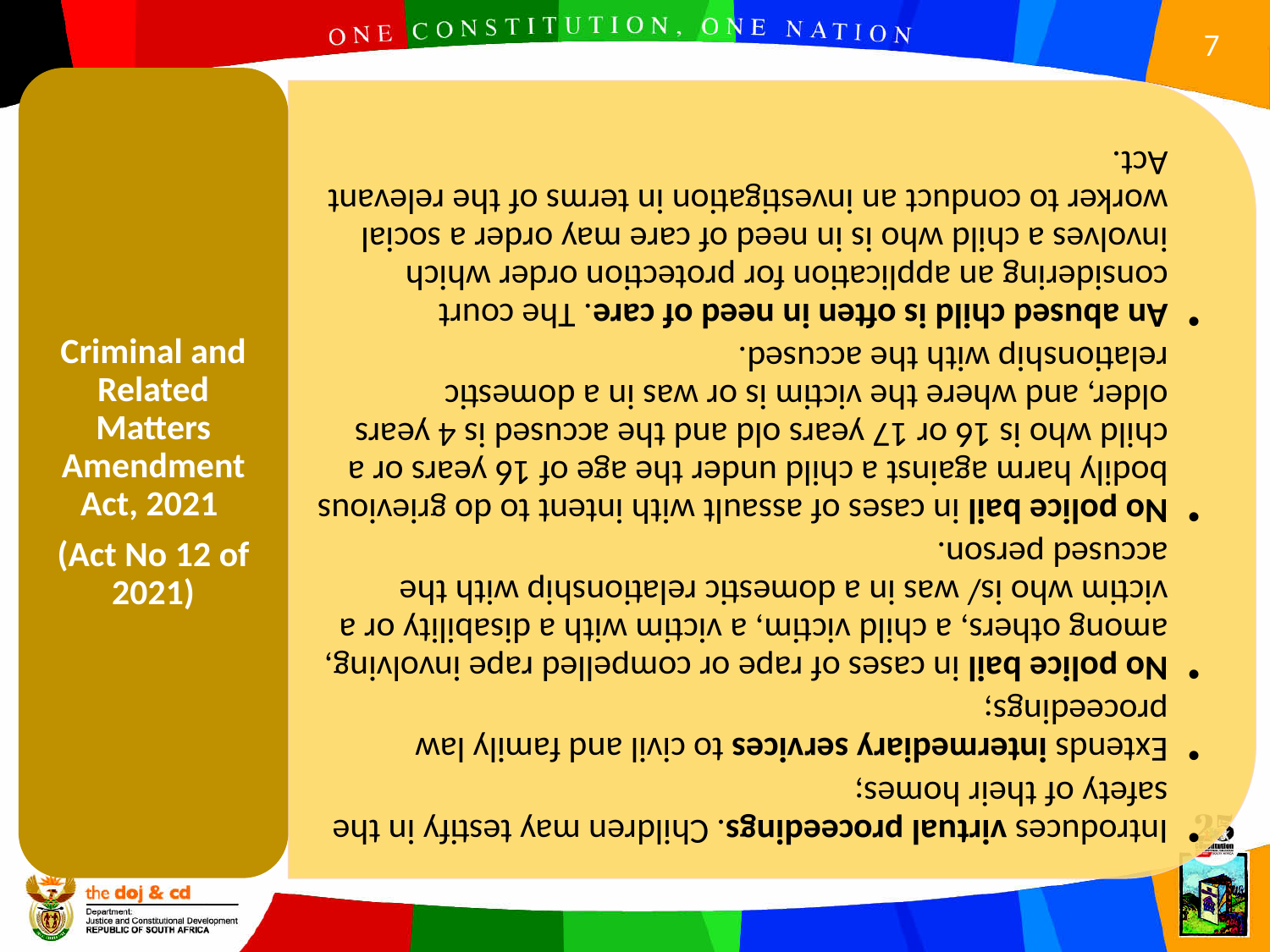

Introduces virtual proceedings. Children may testify in the safety of their homes;
Extends intermediary services to civil and family law proceedings;
No police bail in cases of rape or compelled rape involving, among others, a child victim, a victim with a disability or a victim who is/ was in a domestic relationship with the accused person.
No police bail in cases of assault with intent to do grievious bodily harm against a child under the age of 16 years or a child who is 16 or 17 years old and the accused is 4 years older, and where the victim is or was in a domestic relationship with the accused.
An abused child is often in need of care. The court considering an application for protection order which involves a child who is in need of care may order a social worker to conduct an investigation in terms of the relevant Act.

Criminal and Related Matters Amendment Act, 2021
(Act No 12 of 2021)